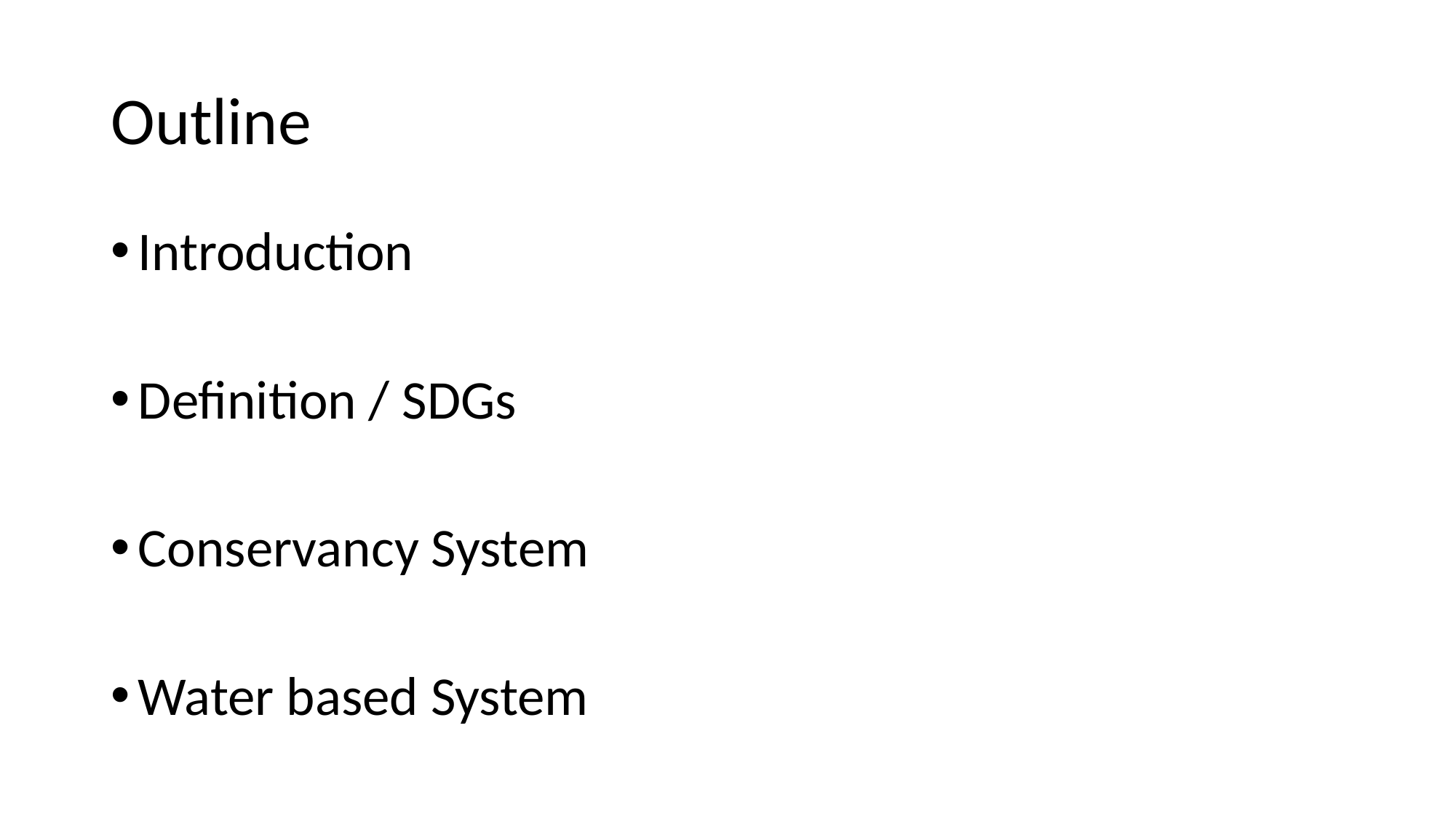

# Outline
Introduction

Definition / SDGs

Conservancy System

Water based System